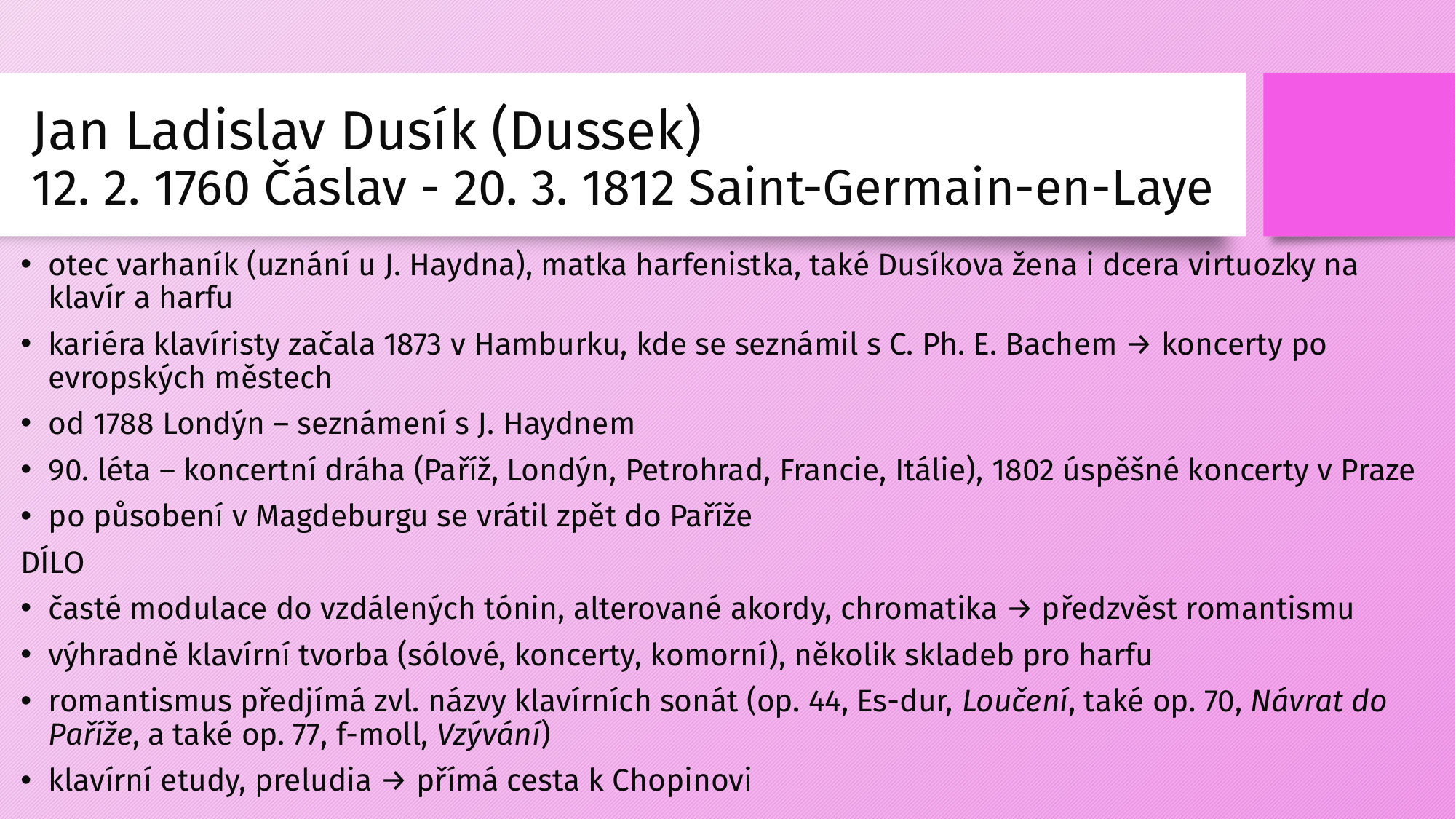

# Jan Ladislav Dusík (Dussek) 12. 2. 1760 Čáslav - 20. 3. 1812 Saint-Germain-en-Laye
otec varhaník (uznání u J. Haydna), matka harfenistka, také Dusíkova žena i dcera virtuozky na klavír a harfu
kariéra klavíristy začala 1873 v Hamburku, kde se seznámil s C. Ph. E. Bachem → koncerty po evropských městech
od 1788 Londýn – seznámení s J. Haydnem
90. léta – koncertní dráha (Paříž, Londýn, Petrohrad, Francie, Itálie), 1802 úspěšné koncerty v Praze
po působení v Magdeburgu se vrátil zpět do Paříže
DÍLO
časté modulace do vzdálených tónin, alterované akordy, chromatika → předzvěst romantismu
výhradně klavírní tvorba (sólové, koncerty, komorní), několik skladeb pro harfu
romantismus předjímá zvl. názvy klavírních sonát (op. 44, Es-dur, Loučení, také op. 70, Návrat do Paříže, a také op. 77, f-moll, Vzývání)
klavírní etudy, preludia → přímá cesta k Chopinovi